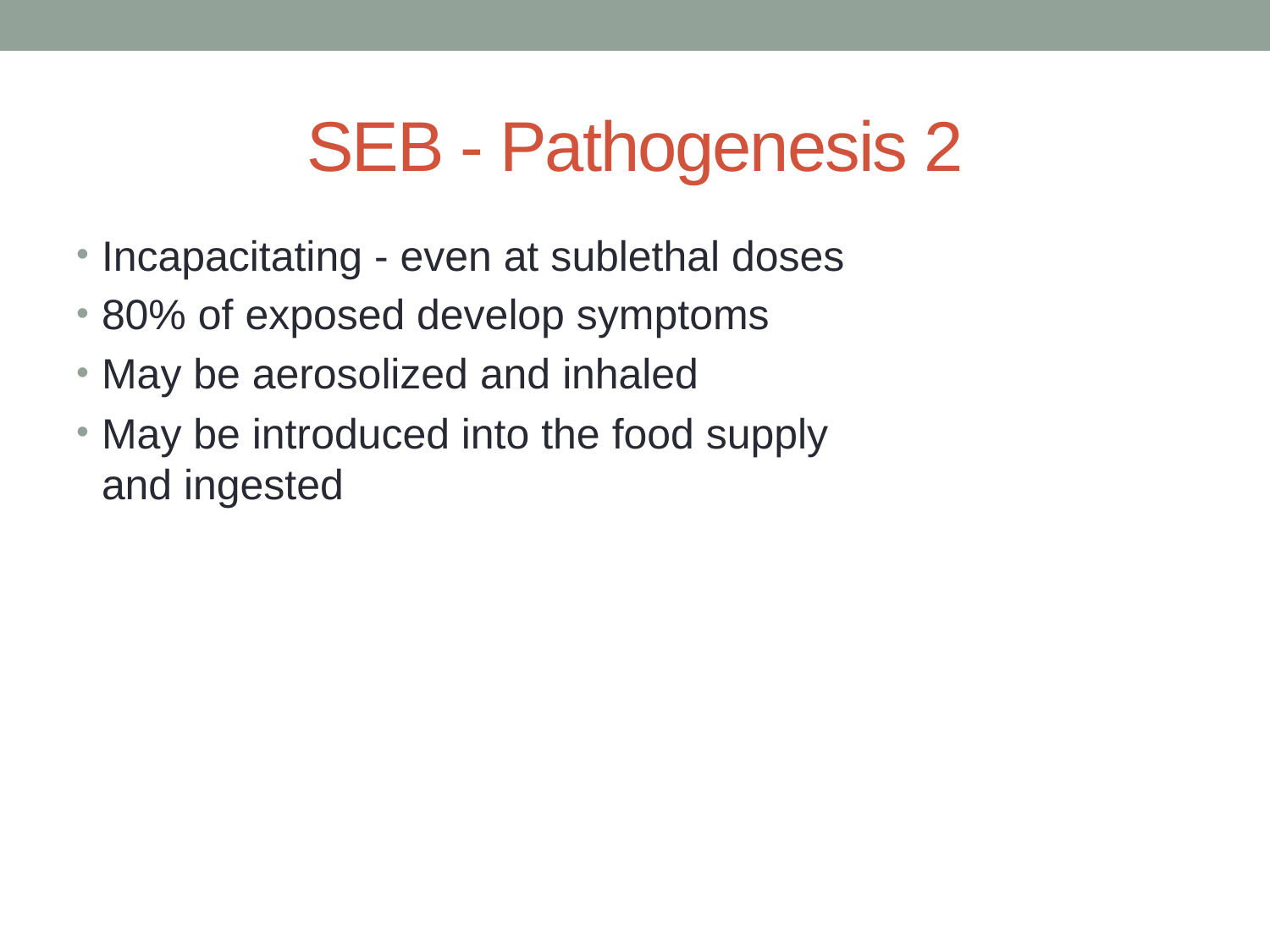

# SEB - Pathogenesis 2
Incapacitating - even at sublethal doses
80% of exposed develop symptoms
May be aerosolized and inhaled
May be introduced into the food supply
and ingested